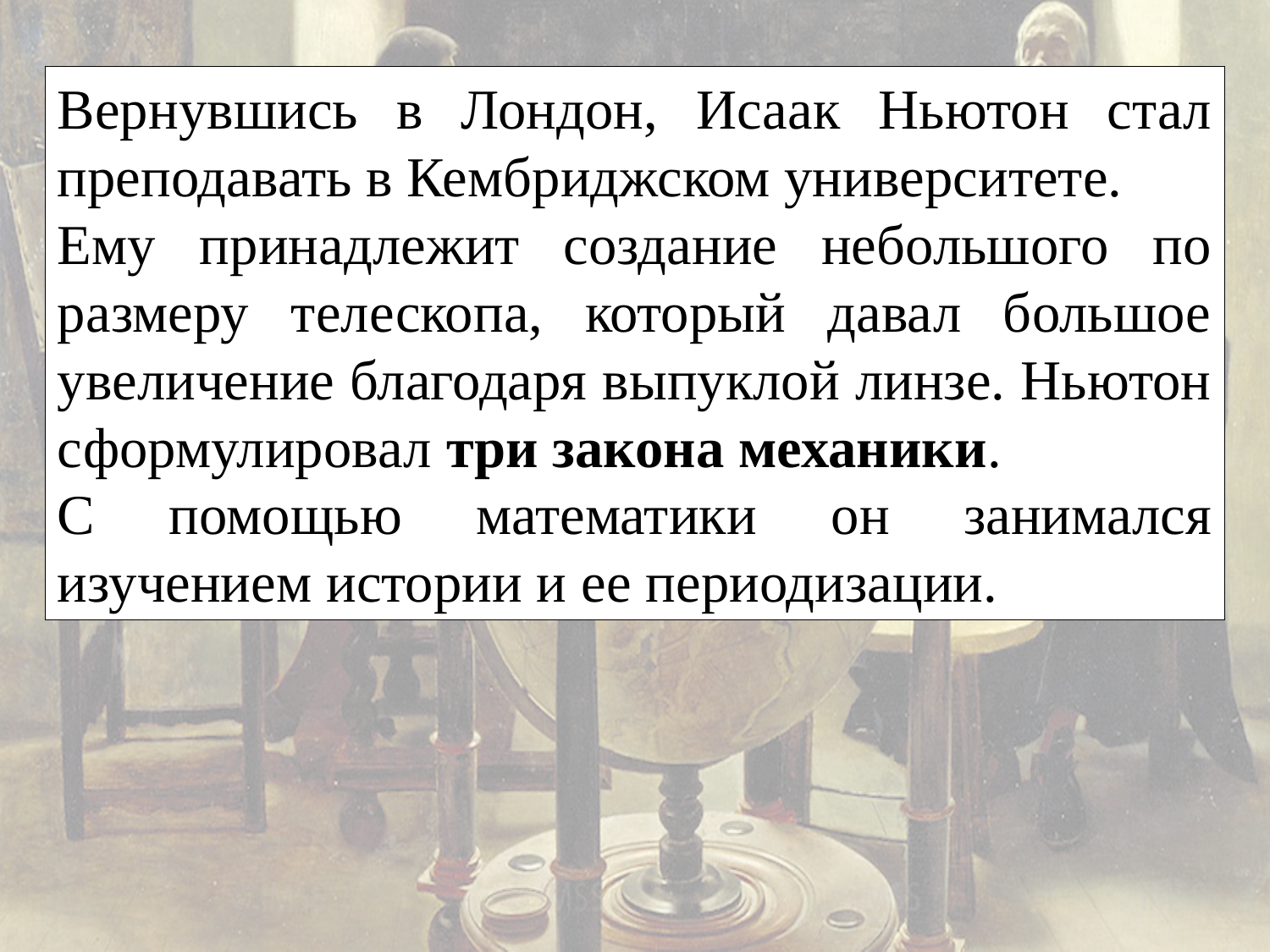

Вернувшись в Лондон, Исаак Ньютон стал преподавать в Кембриджском университете.
Ему принадлежит создание небольшого по размеру телескопа, который давал большое увеличение благодаря выпуклой линзе. Ньютон сформулировал три закона механики.
С помощью математики он занимался изучением истории и ее периодизации.